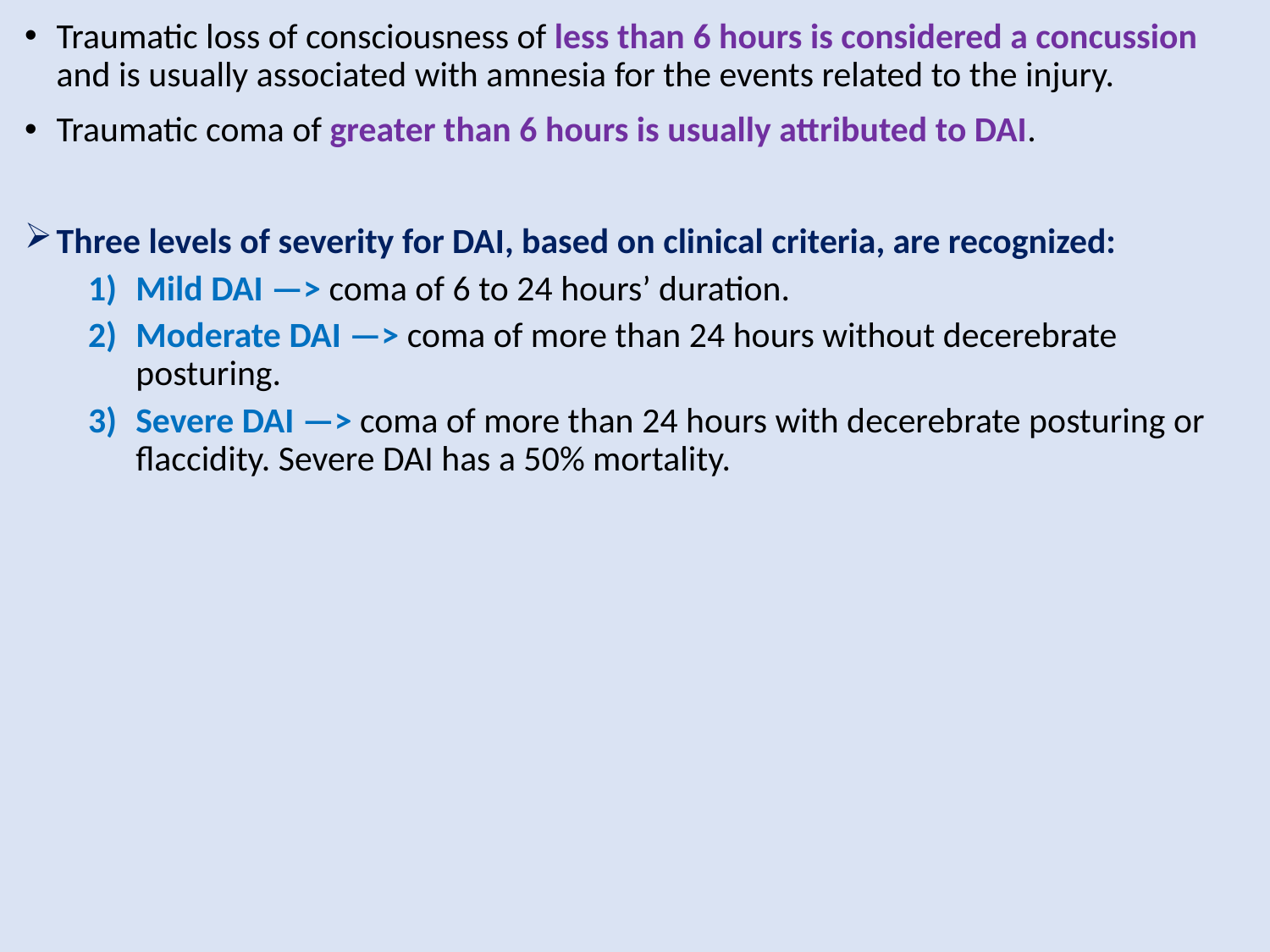

Traumatic loss of consciousness of less than 6 hours is considered a concussion and is usually associated with amnesia for the events related to the injury.
Traumatic coma of greater than 6 hours is usually attributed to DAI.

Three levels of severity for DAI, based on clinical criteria, are recognized:
Mild DAI —> coma of 6 to 24 hours’ duration.
Moderate DAI —> coma of more than 24 hours without decerebrate posturing.
Severe DAI —> coma of more than 24 hours with decerebrate posturing or flaccidity. Severe DAI has a 50% mortality.